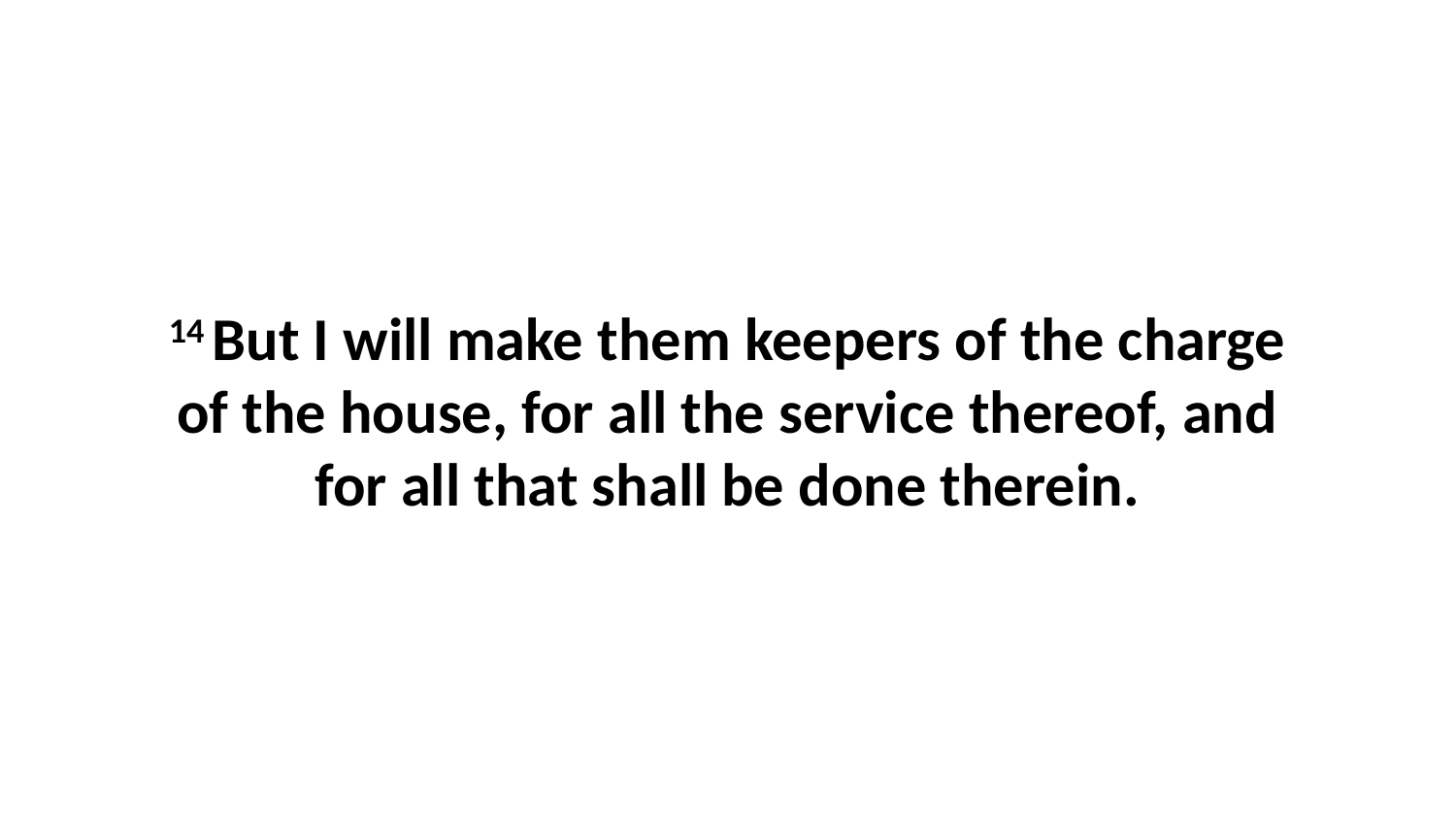

14 But I will make them keepers of the charge of the house, for all the service thereof, and for all that shall be done therein.